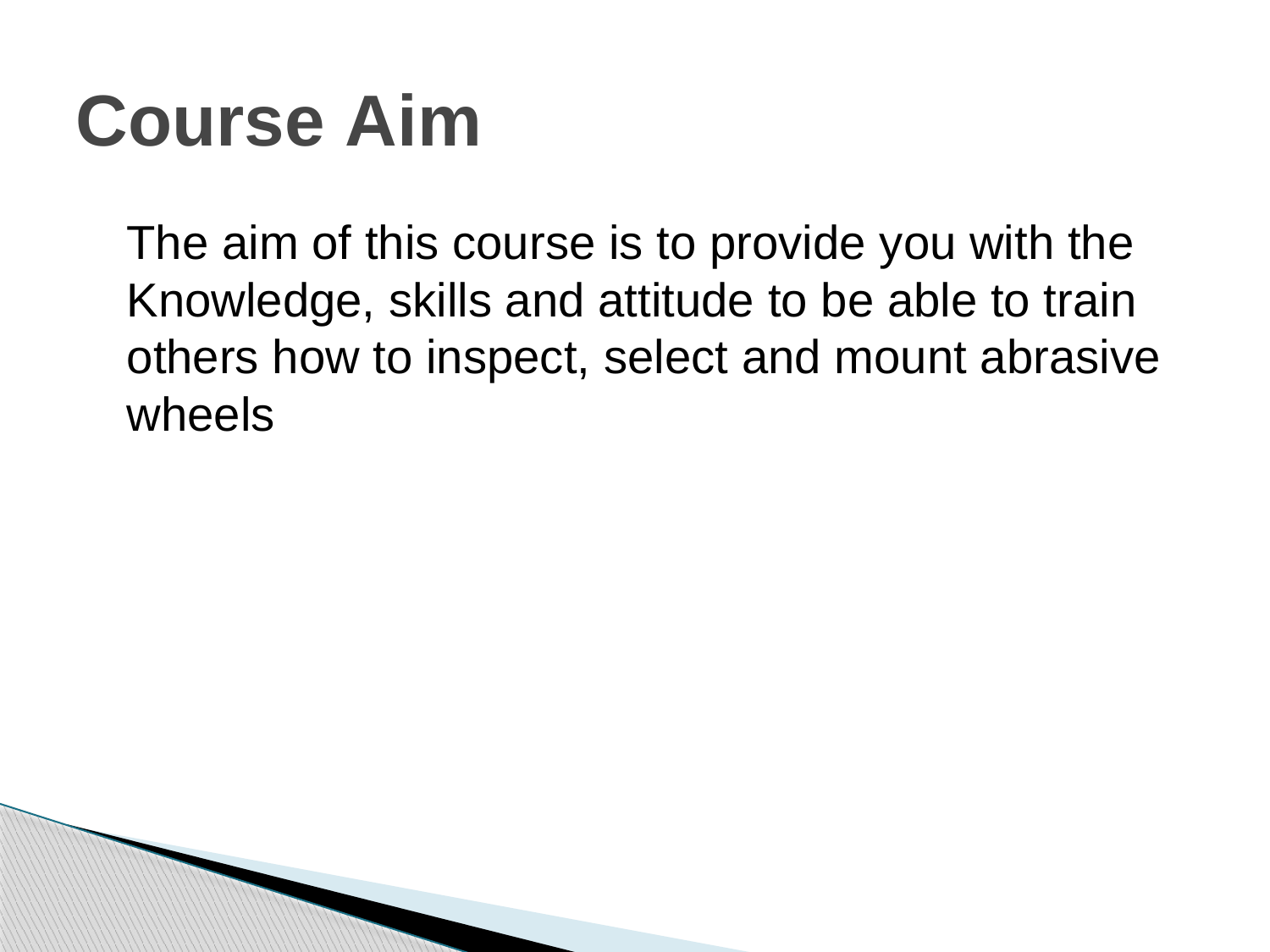

# Course Aim
	The aim of this course is to provide you with the Knowledge, skills and attitude to be able to train others how to inspect, select and mount abrasive wheels